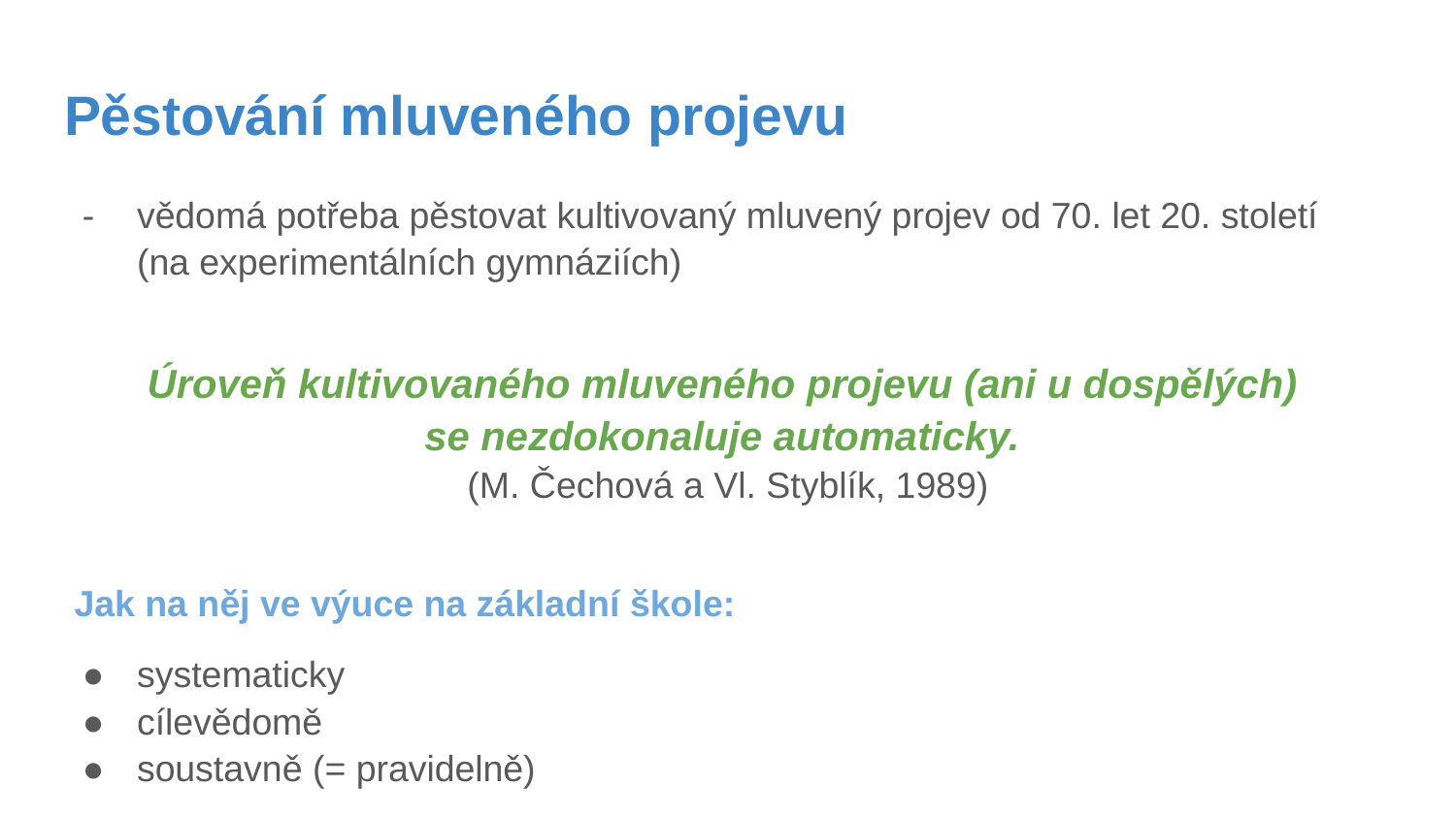

# Pěstování mluveného projevu
vědomá potřeba pěstovat kultivovaný mluvený projev od 70. let 20. století
(na experimentálních gymnáziích)

Úroveň kultivovaného mluveného projevu (ani u dospělých)
se nezdokonaluje automaticky.
(M. Čechová a Vl. Styblík, 1989)

 Jak na něj ve výuce na základní škole:
systematicky
cílevědomě
soustavně (= pravidelně)